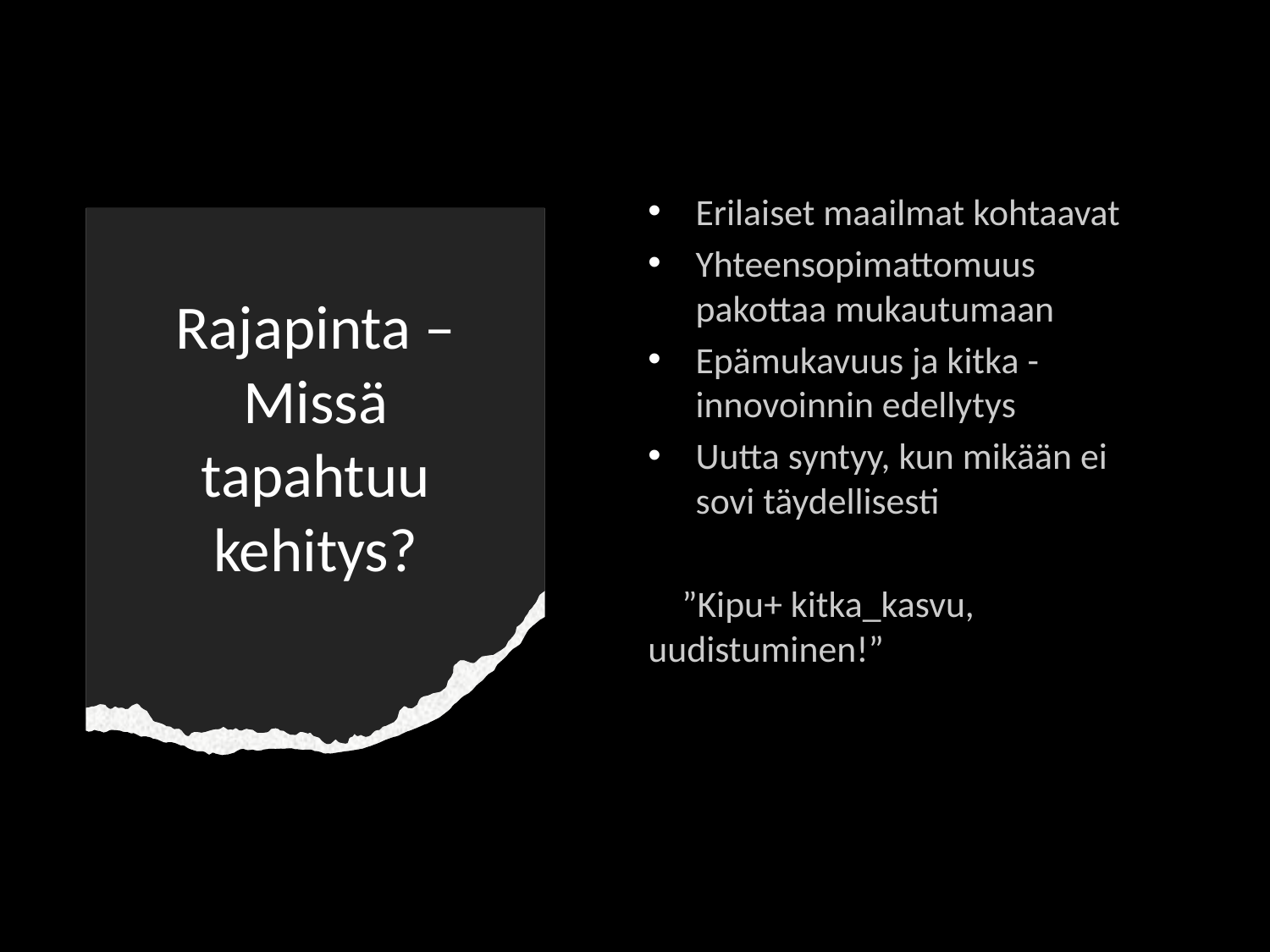

Erilaiset maailmat kohtaavat
Yhteensopimattomuus pakottaa mukautumaan
Epämukavuus ja kitka - innovoinnin edellytys
Uutta syntyy, kun mikään ei sovi täydellisesti

    ”Kipu+ kitka_kasvu, uudistuminen!”

# Rajapinta – Missä tapahtuu kehitys?